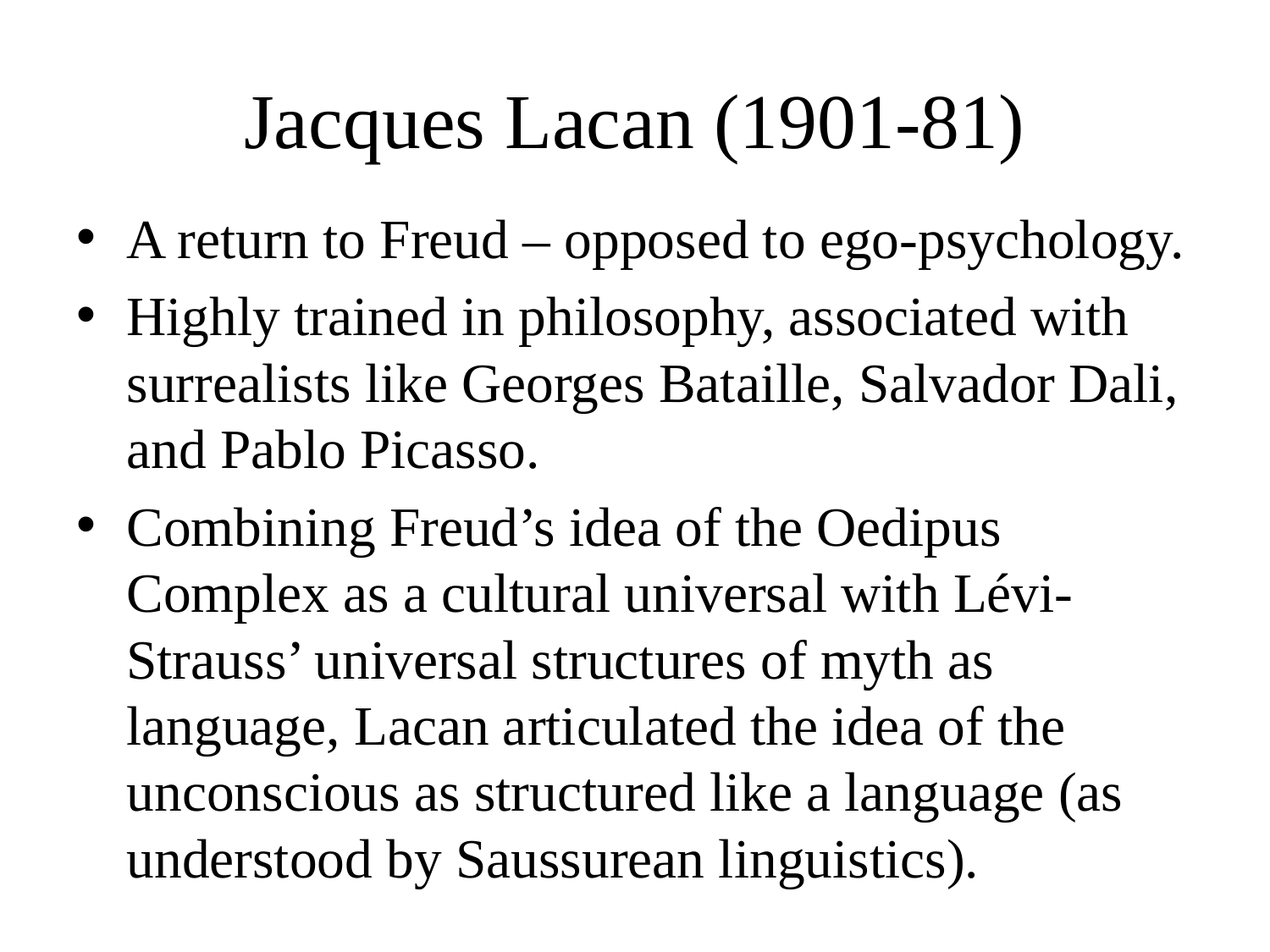

# Jacques Lacan (1901-81)
A return to Freud – opposed to ego-psychology.
Highly trained in philosophy, associated with surrealists like Georges Bataille, Salvador Dali, and Pablo Picasso.
Combining Freud’s idea of the Oedipus Complex as a cultural universal with Lévi-Strauss’ universal structures of myth as language, Lacan articulated the idea of the unconscious as structured like a language (as understood by Saussurean linguistics).